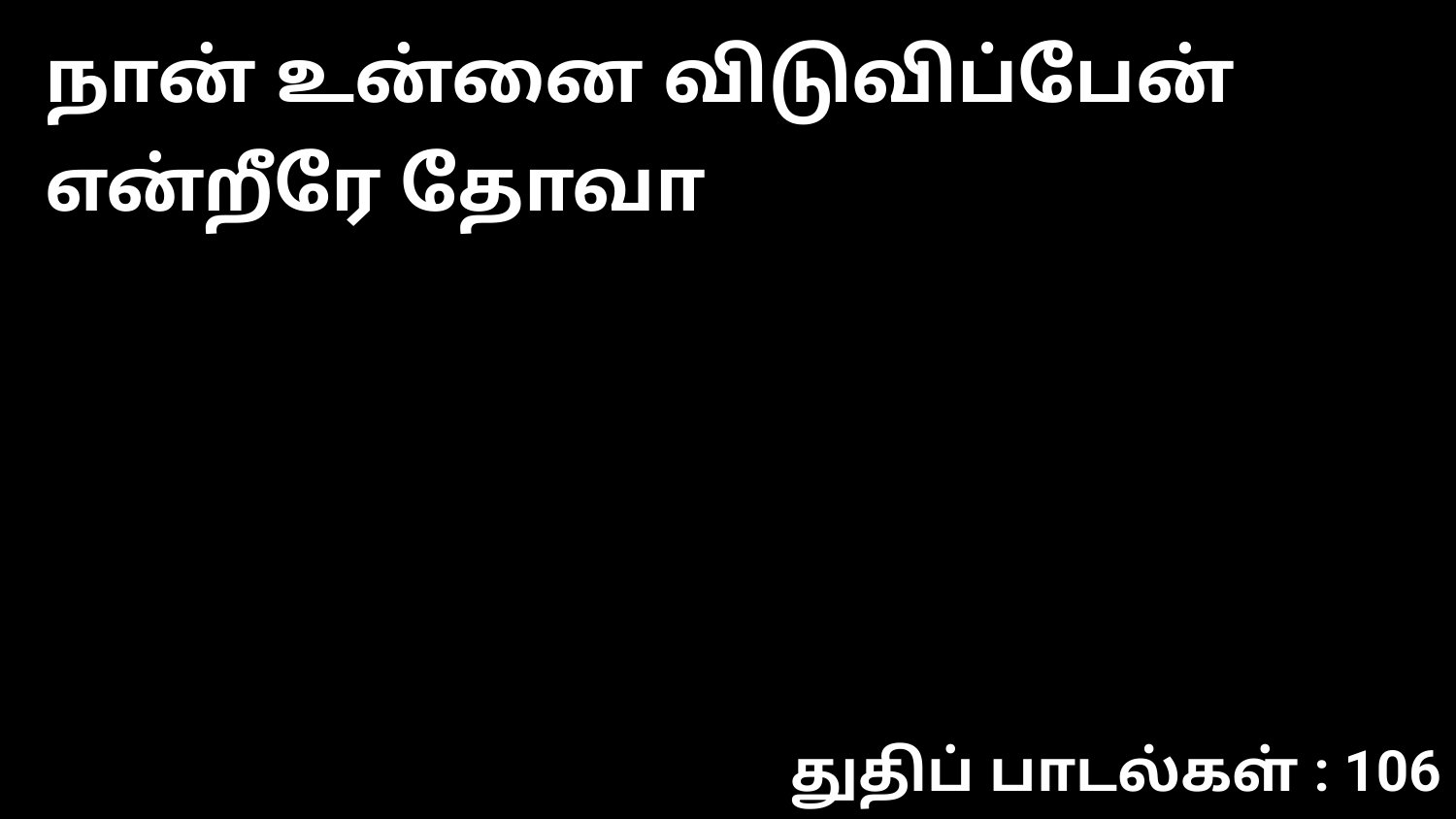

நான் உன்னை விடுவிப்பேன் என்றீரே தோவா
துதிப் பாடல்கள் : 106